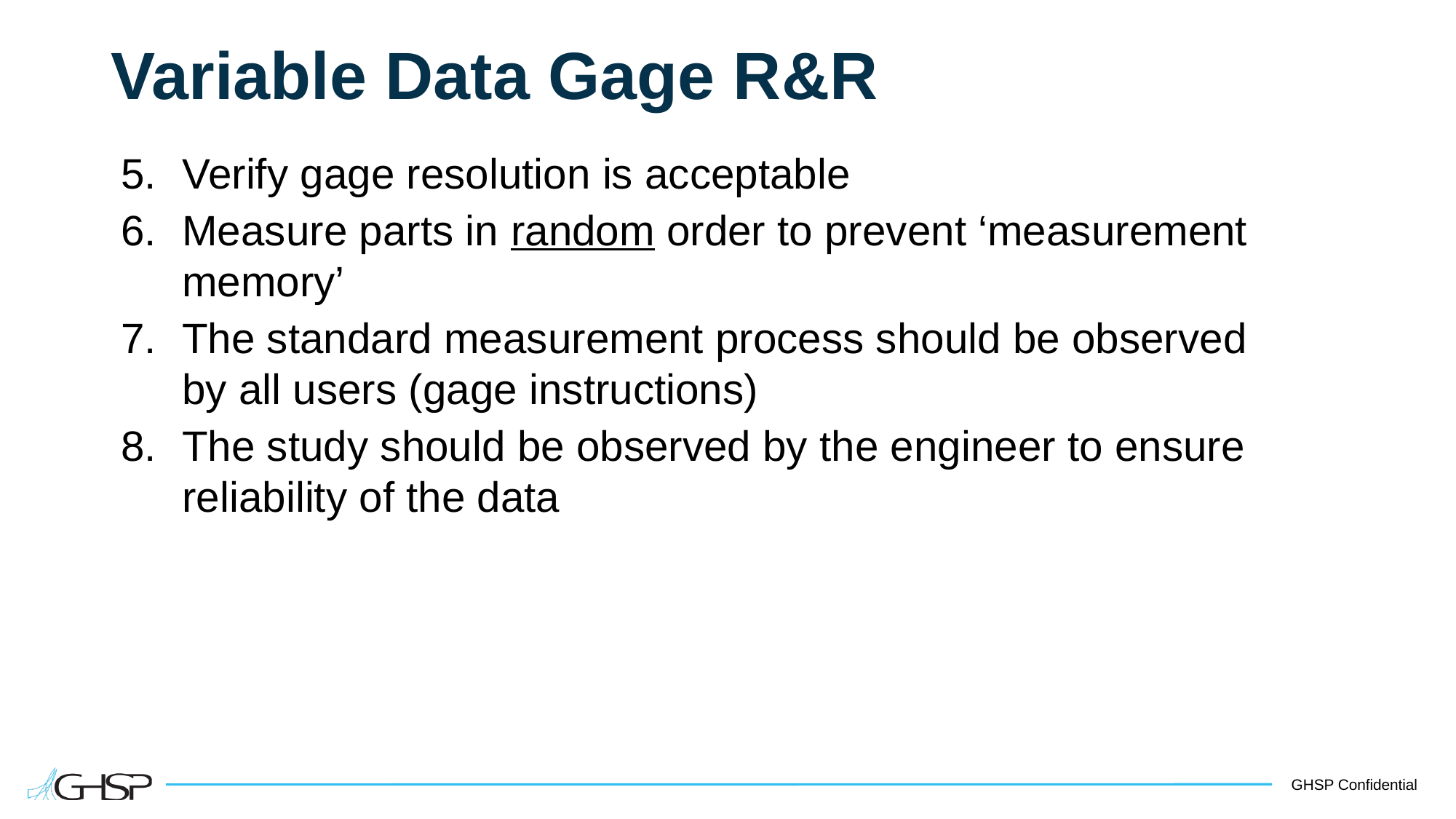

# Variable Data Gage R&R
Verify gage resolution is acceptable
Measure parts in random order to prevent ‘measurement memory’
The standard measurement process should be observed by all users (gage instructions)
The study should be observed by the engineer to ensure reliability of the data